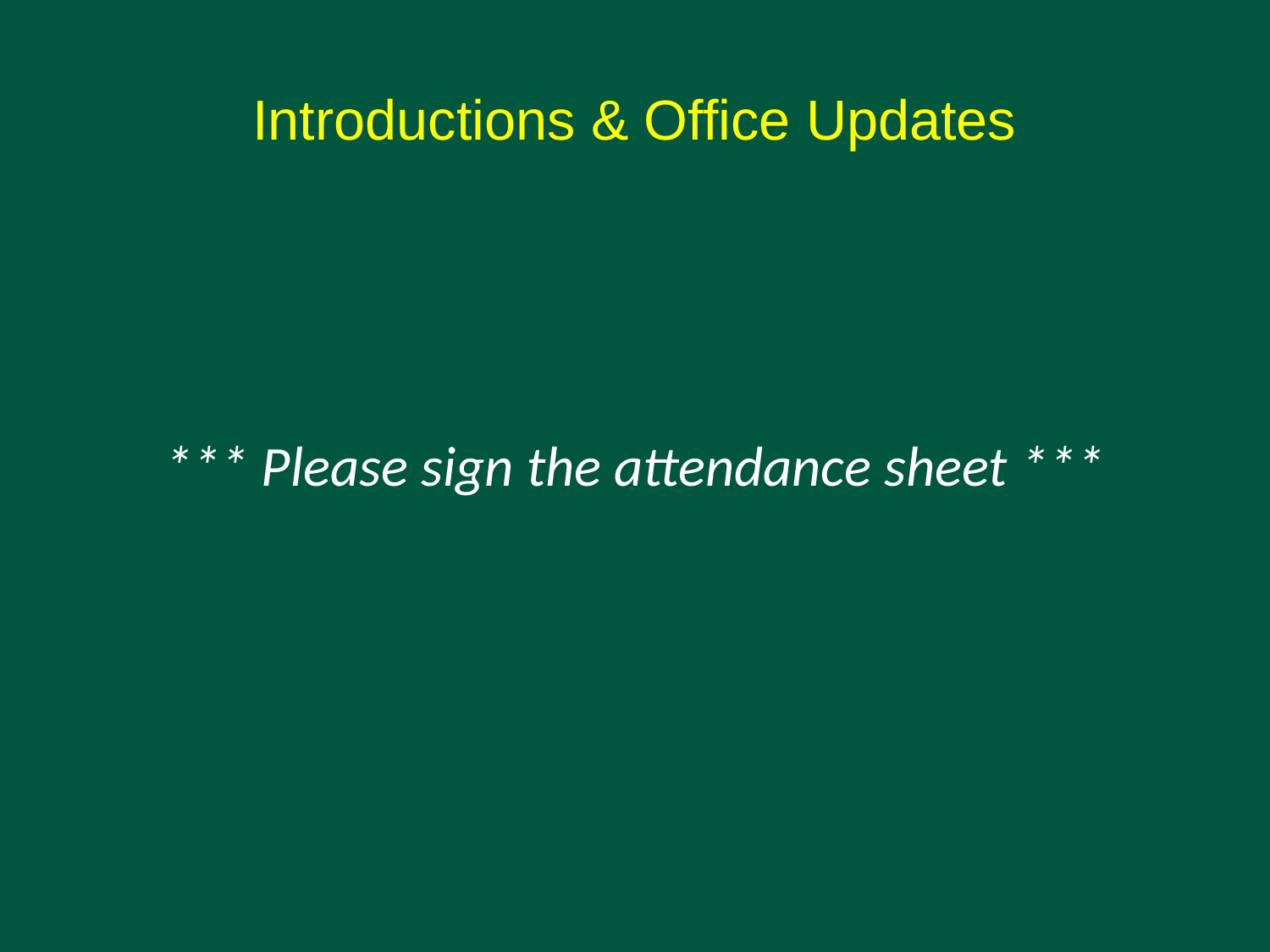

# Introductions & Office Updates
*** Please sign the attendance sheet ***